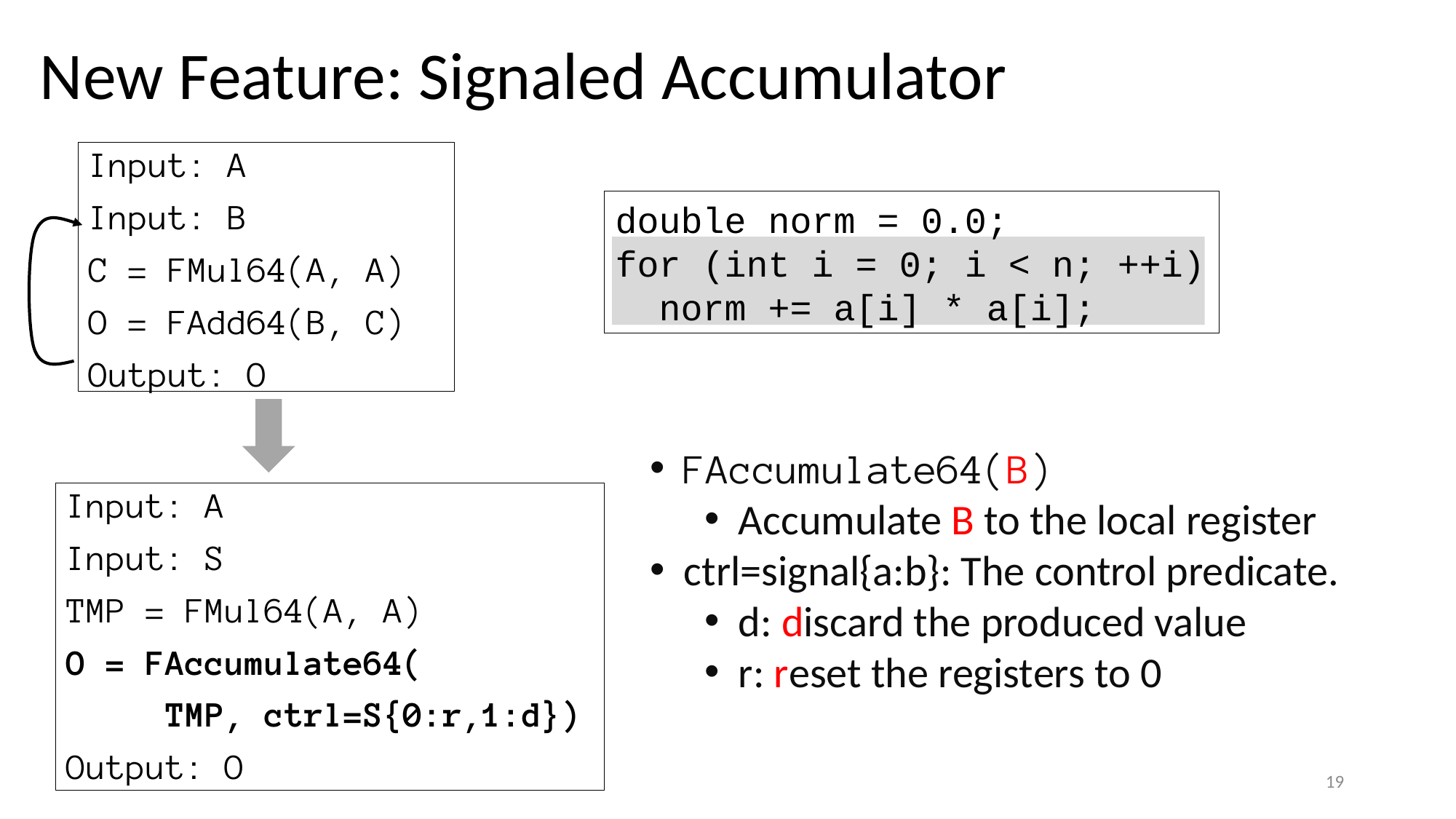

# New Feature: Signaled Accumulator
Input: A
Input: B
C = FMul64(A, A)
O = FAdd64(B, C)
Output: O
double norm = 0.0;
for (int i = 0; i < n; ++i)
  norm += a[i] * a[i];

FAccumulate64(B)
Accumulate B to the local register
ctrl=signal{a:b}: The control predicate.
d: discard the produced value
r: reset the registers to 0
Input: A
Input: S
TMP = FMul64(A, A)
O = FAccumulate64(
     TMP, ctrl=S{0:r,1:d})
Output: O
19